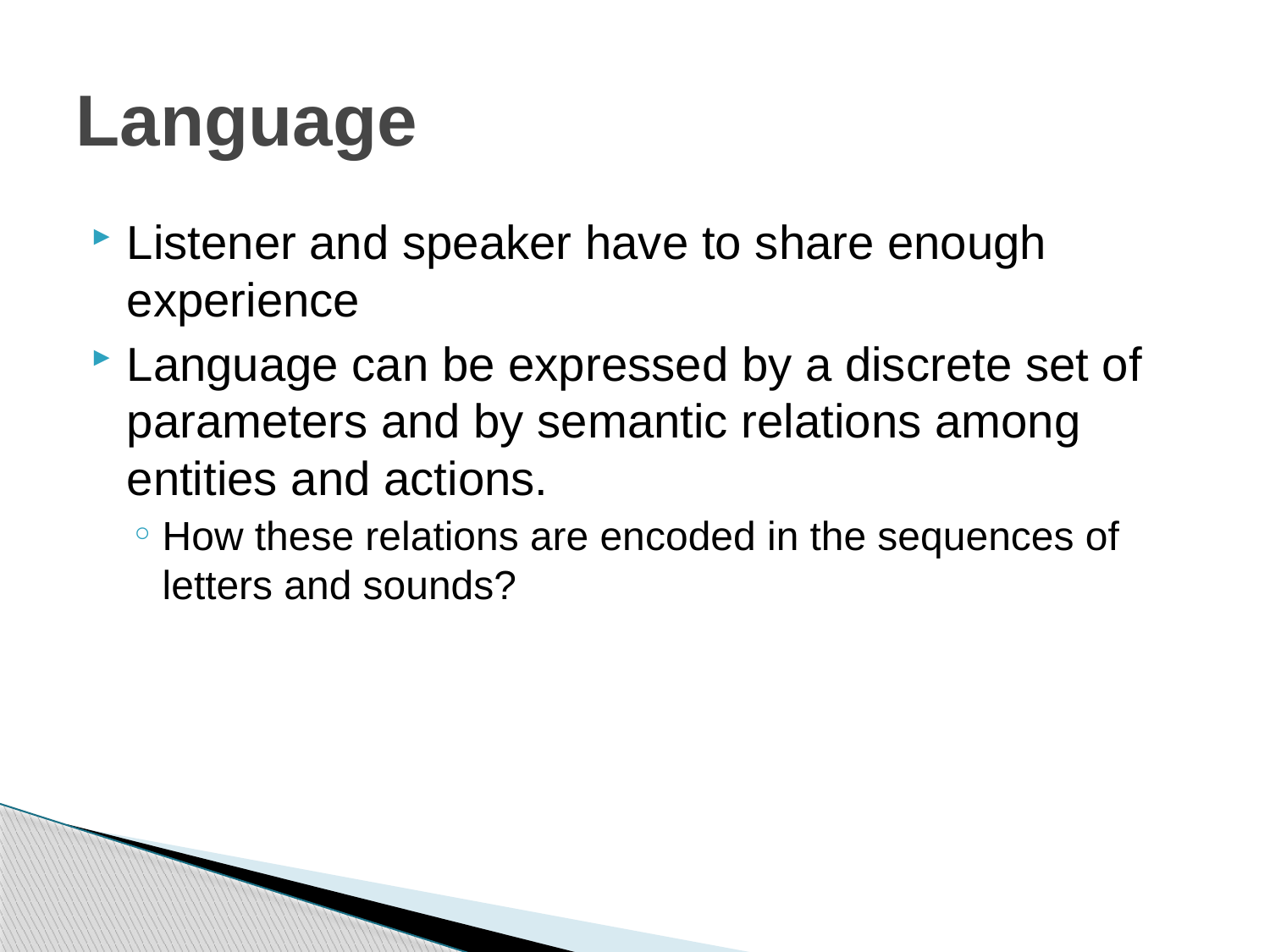

# Language
Listener and speaker have to share enough experience
Language can be expressed by a discrete set of parameters and by semantic relations among entities and actions.
How these relations are encoded in the sequences of letters and sounds?